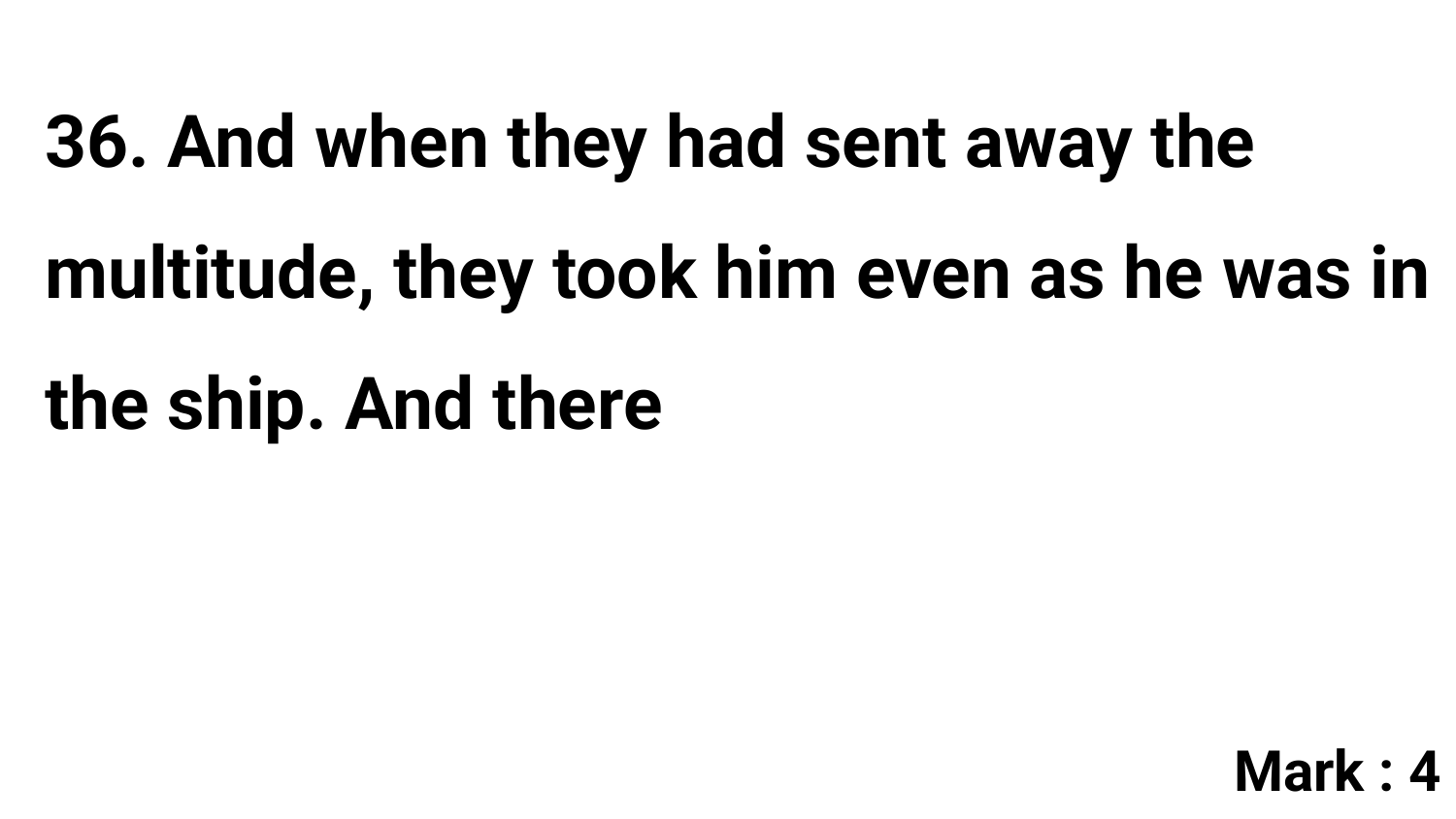

36. And when they had sent away the multitude, they took him even as he was in the ship. And there
Mark : 4